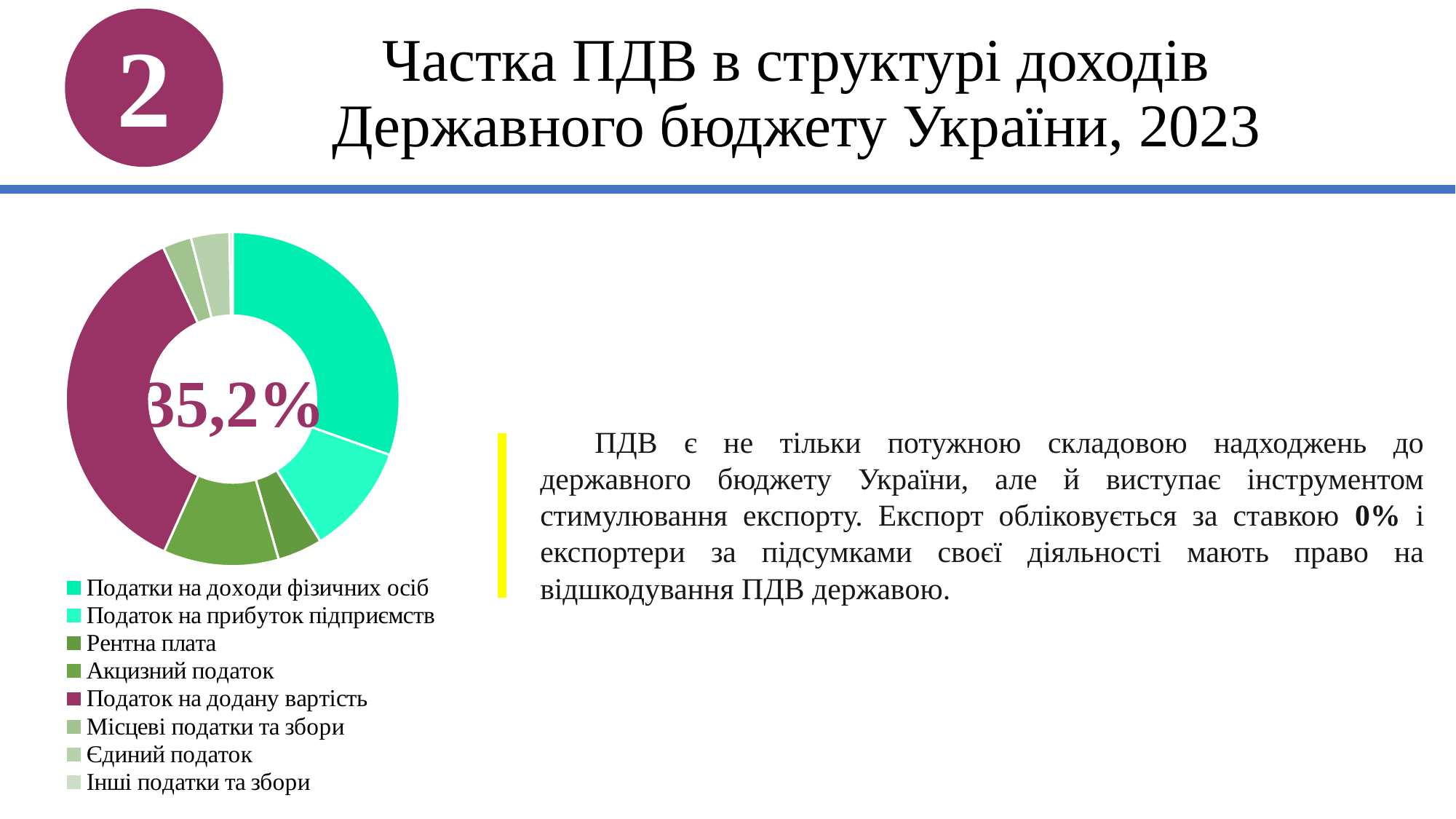

# Частка ПДВ в структурі доходів Державного бюджету України, 2023

2

### Chart

| Category | Стовпець1 |
|---|---|
| Податки на доходи фізичних осіб | 29.4 |
| Податок на прибуток підприємств | 10.4 |
| Рентна плата | 4.2 |
| Акцизний податок | 10.8 |
| Податок на додану вартість | 35.2 |
| Місцеві податки та збори | 2.7 |
| Єдиний податок | 3.6 |
| Інші податки та збори | 0.3 |
ПДВ є не тільки потужною складовою надходжень до державного бюджету України, але й виступає інструментом стимулювання експорту. Експорт обліковується за ставкою 0% і експортери за підсумками своєї діяльності мають право на відшкодування ПДВ державою.
35,2%